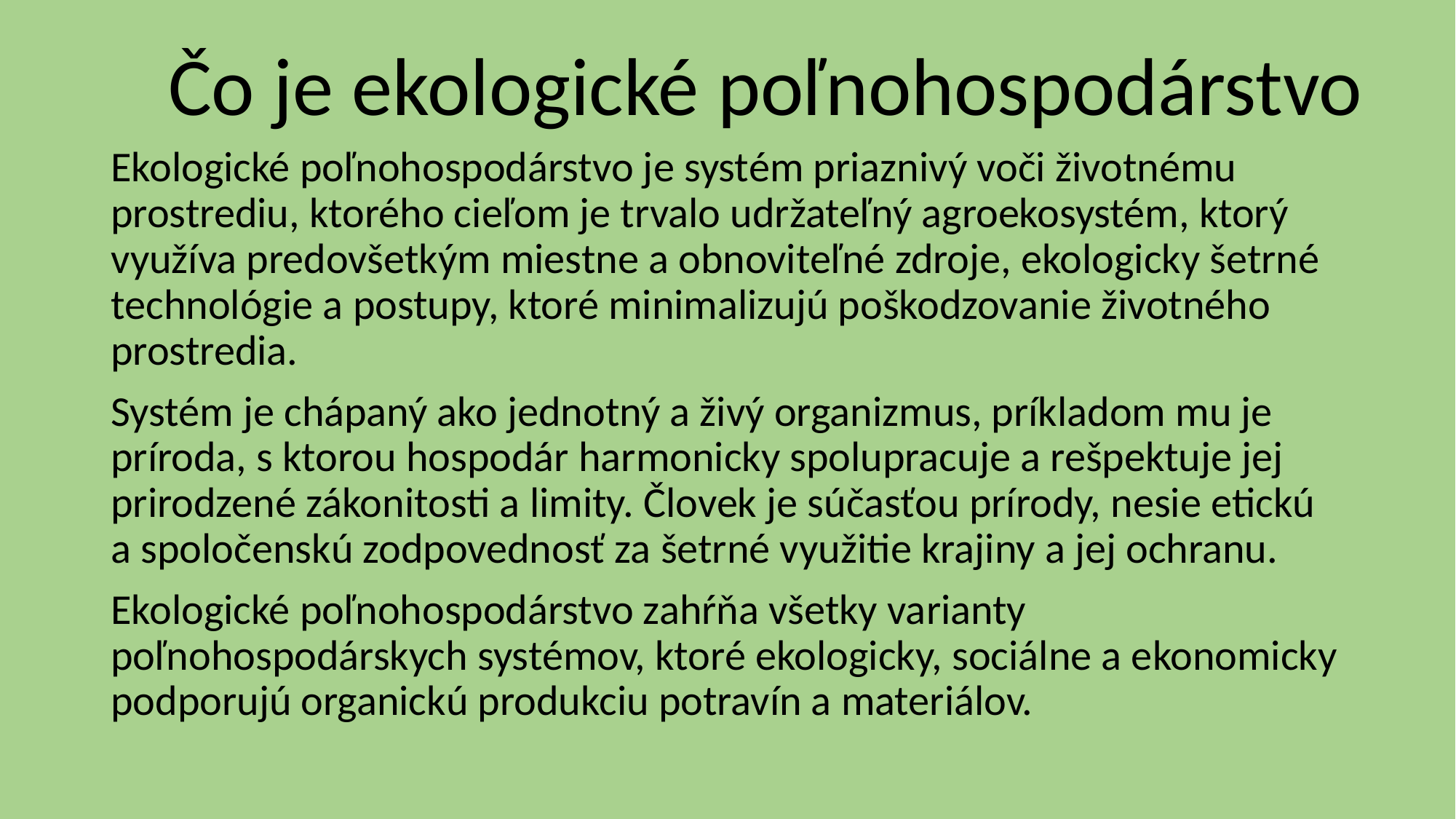

# Čo je ekologické poľnohospodárstvo
Ekologické poľnohospodárstvo je systém priaznivý voči životnému prostrediu, ktorého cieľom je trvalo udržateľný agroekosystém, ktorý využíva predovšetkým miestne a obnoviteľné zdroje, ekologicky šetrné technológie a postupy, ktoré minimalizujú poškodzovanie životného prostredia.
Systém je chápaný ako jednotný a živý organizmus, príkladom mu je príroda, s ktorou hospodár harmonicky spolupracuje a rešpektuje jej prirodzené zákonitosti a limity. Človek je súčasťou prírody, nesie etickú a spoločenskú zodpovednosť za šetrné využitie krajiny a jej ochranu.
Ekologické poľnohospodárstvo zahŕňa všetky varianty poľnohospodárskych systémov, ktoré ekologicky, sociálne a ekonomicky podporujú organickú produkciu potravín a materiálov.